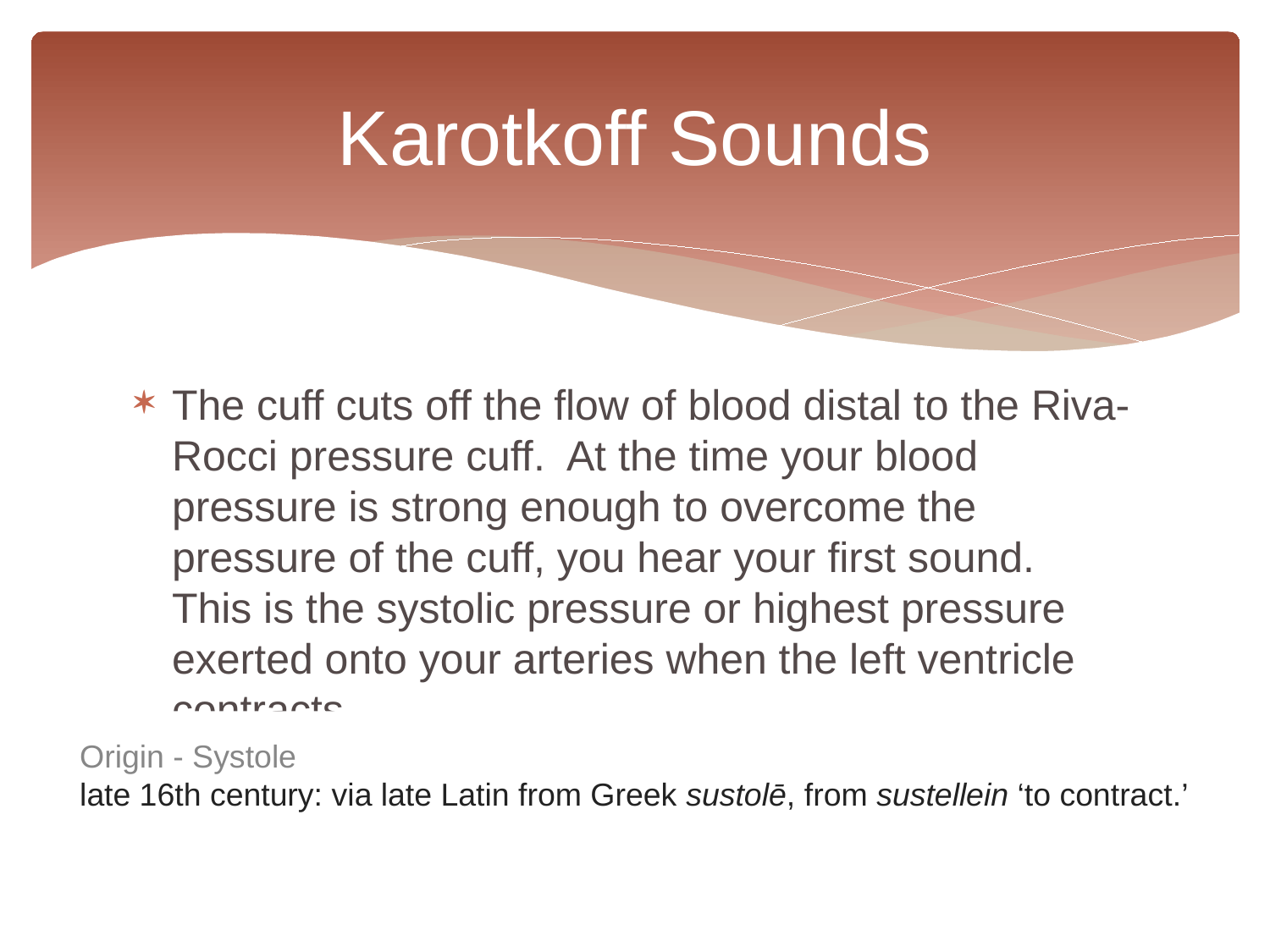

# Karotkoff Sounds
The cuff cuts off the flow of blood distal to the Riva-Rocci pressure cuff.  At the time your blood pressure is strong enough to overcome the pressure of the cuff, you hear your first sound.  This is the systolic pressure or highest pressure exerted onto your arteries when the left ventricle contracts.
Origin - Systole
late 16th century: via late Latin from Greek sustolē, from sustellein ‘to contract.’